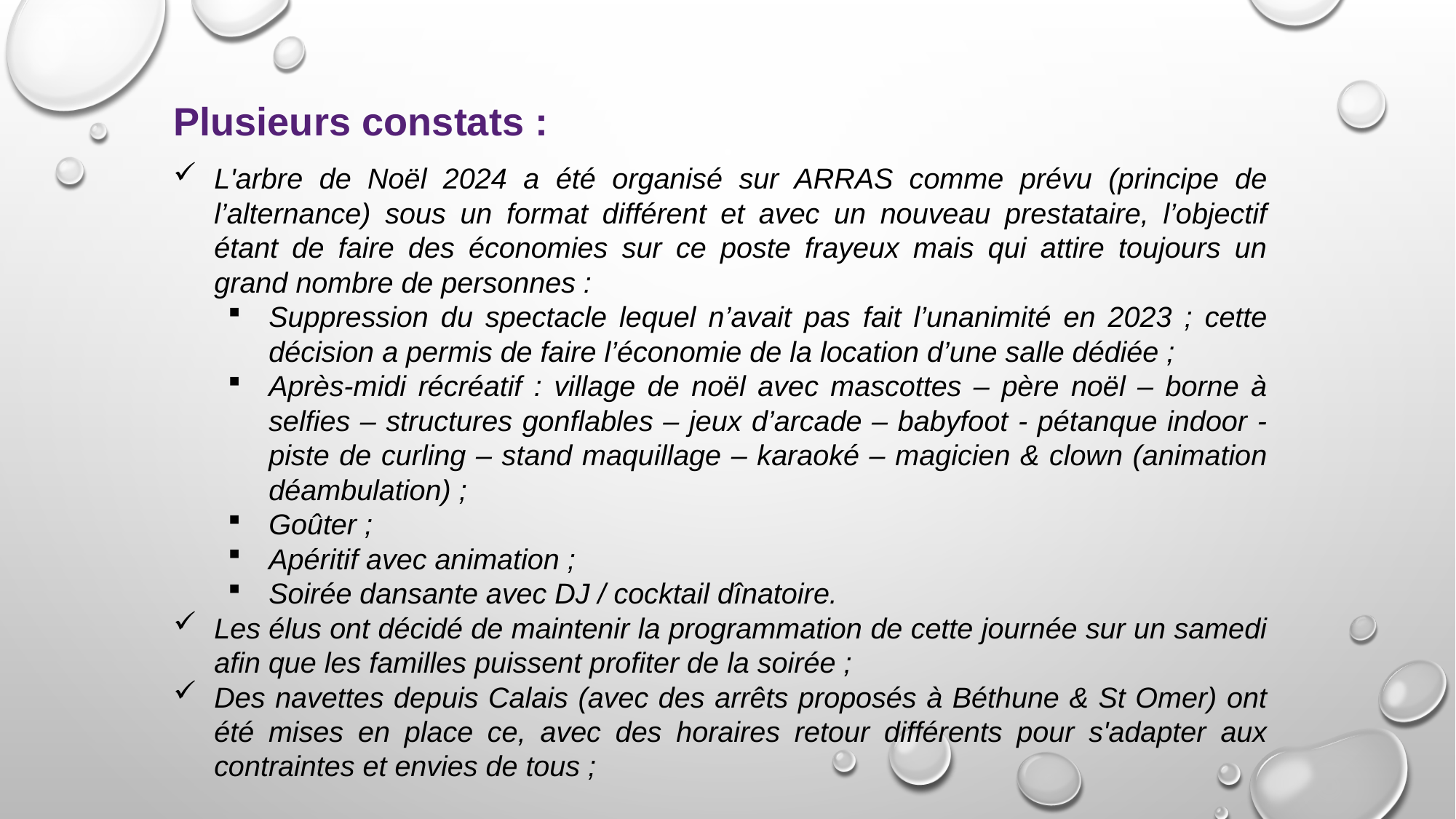

Plusieurs constats :

L'arbre de Noël 2024 a été organisé sur ARRAS comme prévu (principe de l’alternance) sous un format différent et avec un nouveau prestataire, l’objectif étant de faire des économies sur ce poste frayeux mais qui attire toujours un grand nombre de personnes :
Suppression du spectacle lequel n’avait pas fait l’unanimité en 2023 ; cette décision a permis de faire l’économie de la location d’une salle dédiée ;
Après-midi récréatif : village de noël avec mascottes – père noël – borne à selfies – structures gonflables – jeux d’arcade – babyfoot - pétanque indoor - piste de curling – stand maquillage – karaoké – magicien & clown (animation déambulation) ;
Goûter ;
Apéritif avec animation ;
Soirée dansante avec DJ / cocktail dînatoire.
Les élus ont décidé de maintenir la programmation de cette journée sur un samedi afin que les familles puissent profiter de la soirée ;
Des navettes depuis Calais (avec des arrêts proposés à Béthune & St Omer) ont été mises en place ce, avec des horaires retour différents pour s'adapter aux contraintes et envies de tous ;